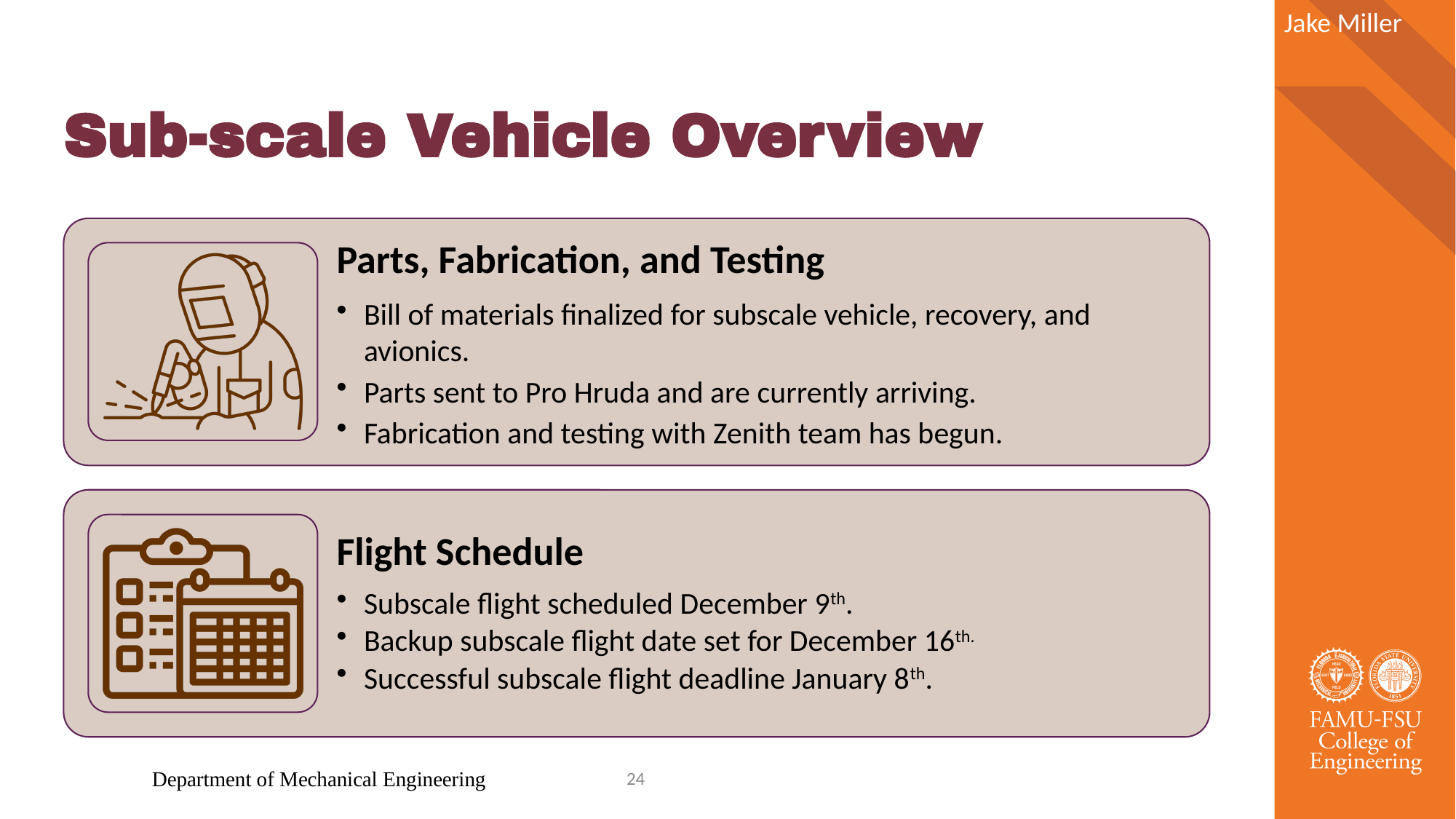

Jake Miller
# Sub-scale Vehicle Overview
Parts, Fabrication, and Testing
Bill of materials finalized for subscale vehicle, recovery, and avionics.
Parts sent to Pro Hruda and are currently arriving.
Fabrication and testing with Zenith team has begun.
Flight Schedule
Subscale flight scheduled December 9th.
Backup subscale flight date set for December 16th.
Successful subscale flight deadline January 8th.
Department of Mechanical Engineering
24